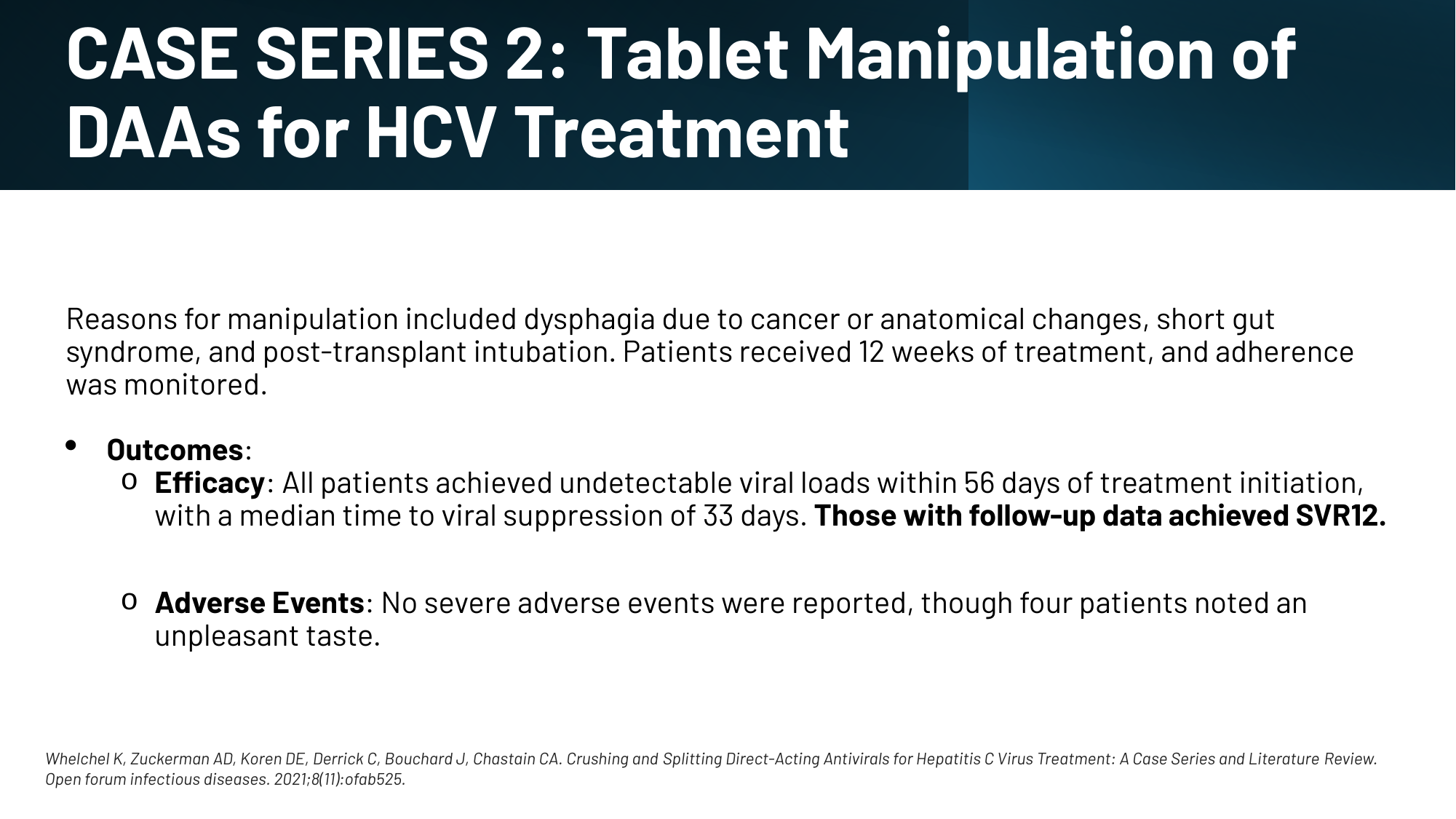

# CASE SERIES 2: Tablet Manipulation of DAAs for HCV Treatment
Reasons for manipulation included dysphagia due to cancer or anatomical changes, short gut syndrome, and post-transplant intubation. Patients received 12 weeks of treatment, and adherence was monitored.

Outcomes:
Efficacy: All patients achieved undetectable viral loads within 56 days of treatment initiation, with a median time to viral suppression of 33 days. Those with follow-up data achieved SVR12.

Adverse Events: No severe adverse events were reported, though four patients noted an unpleasant taste.
Whelchel K, Zuckerman AD, Koren DE, Derrick C, Bouchard J, Chastain CA. Crushing and Splitting Direct-Acting Antivirals for Hepatitis C Virus Treatment: A Case Series and Literature Review. Open forum infectious diseases. 2021;8(11):ofab525.
16